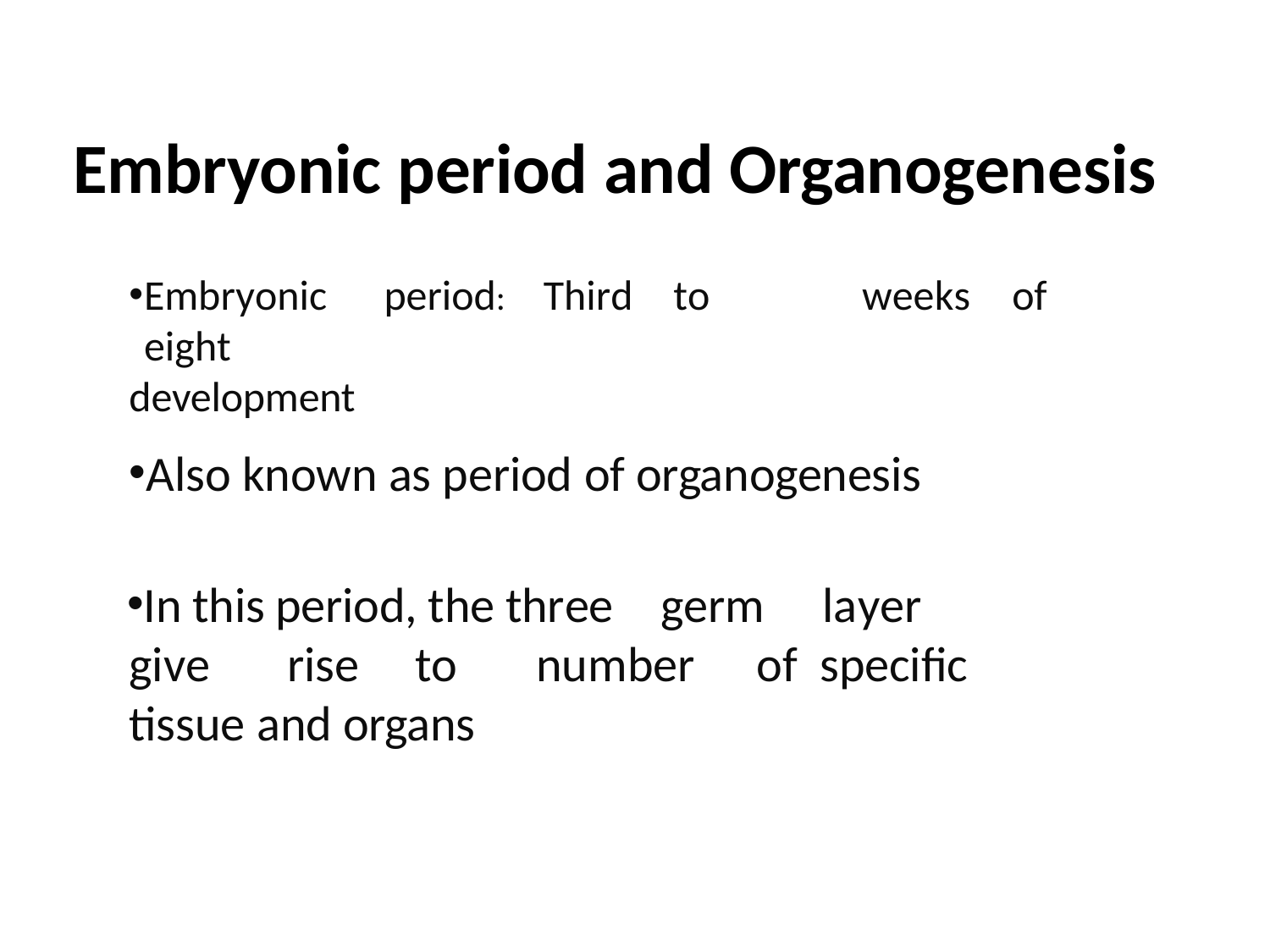

# Embryonic period and Organogenesis
Embryonic	period:	Third	to	eight
development
weeks	of
Also known as period of organogenesis

In this period, the three	germ	layer	give	rise	to	number	of  specific		tissue and organs